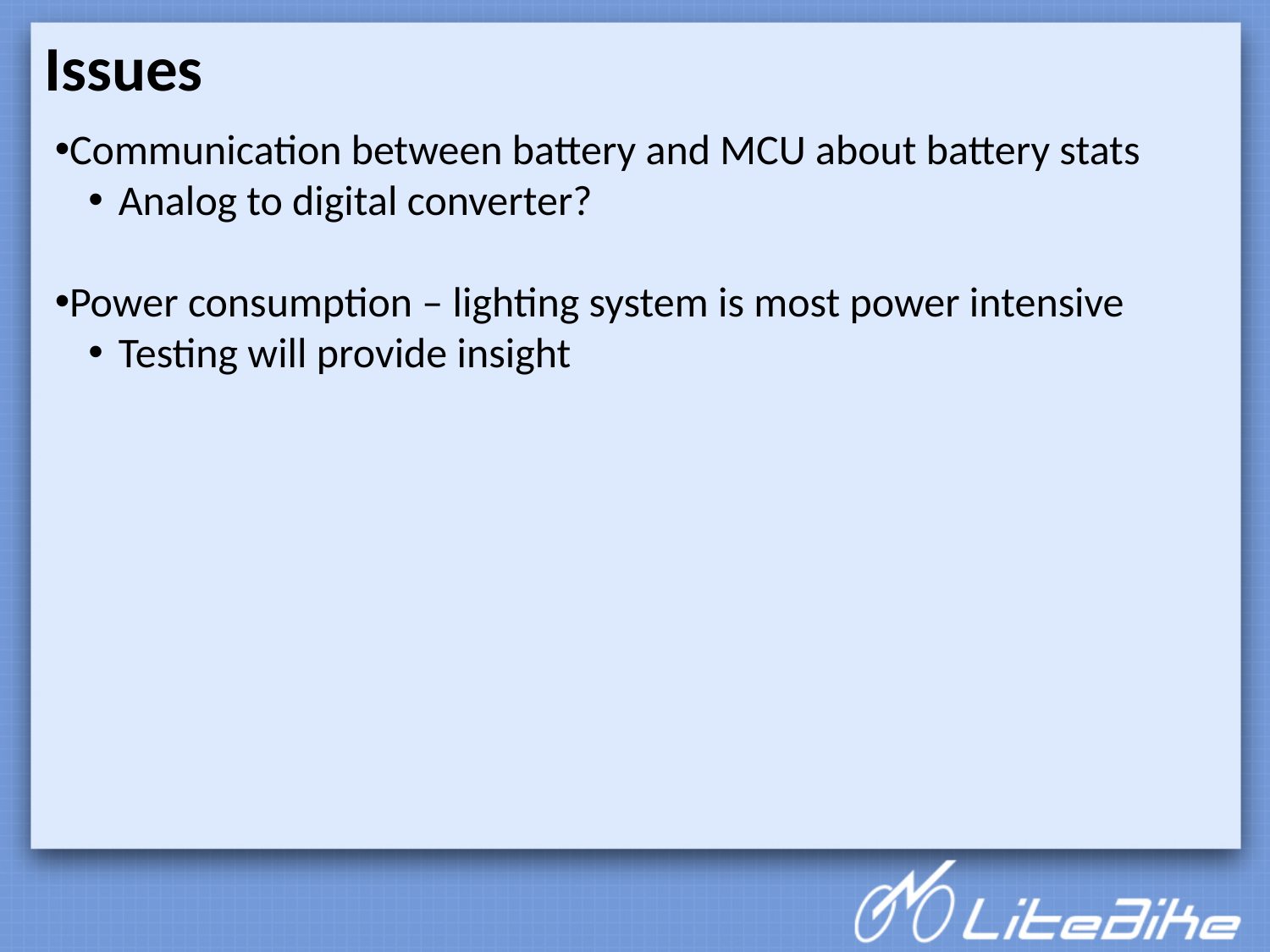

Issues
Communication between battery and MCU about battery stats
Analog to digital converter?

Power consumption – lighting system is most power intensive
Testing will provide insight